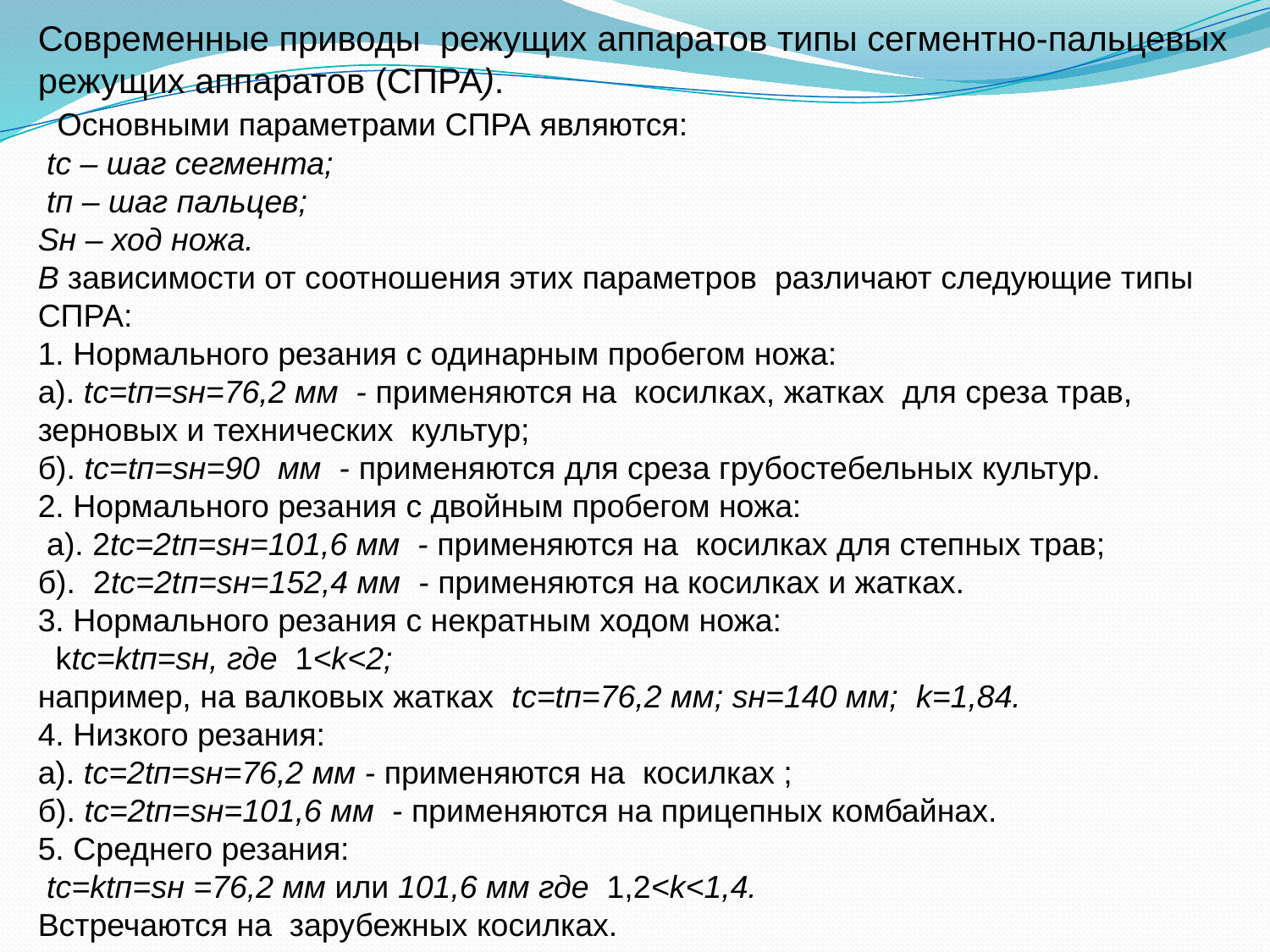

Современные приводы  режущих аппаратов типы сегментно-пальцевых режущих аппаратов (СПРА).
  Основными параметрами СПРА являются:
 tс – шаг сегмента;
 tп – шаг пальцев;
Sн – ход ножа.
В зависимости от соотношения этих параметров  различают следующие типы СПРА:
1. Нормального резания с одинарным пробегом ножа:
а). tс=tп=sн=76,2 мм  - применяются на  косилках, жатках  для среза трав, зерновых и технических  культур;
б). tс=tп=sн=90  мм  - применяются для среза грубостебельных культур.
2. Нормального резания с двойным пробегом ножа:
 а). 2tс=2tп=sн=101,6 мм  - применяются на  косилках для степных трав;
б).  2tс=2tп=sн=152,4 мм  - применяются на косилках и жатках.
3. Нормального резания с некратным ходом ножа:
  ktс=ktп=sн, где  1<k<2;
например, на валковых жатках  tс=tп=76,2 мм; sн=140 мм;  k=1,84.
4. Низкого резания:
а). tс=2tп=sн=76,2 мм - применяются на  косилках ;
б). tс=2tп=sн=101,6 мм  - применяются на прицепных комбайнах.
5. Среднего резания:
 tс=ktп=sн =76,2 мм или 101,6 мм где  1,2<k<1,4.
Встречаются на  зарубежных косилках.